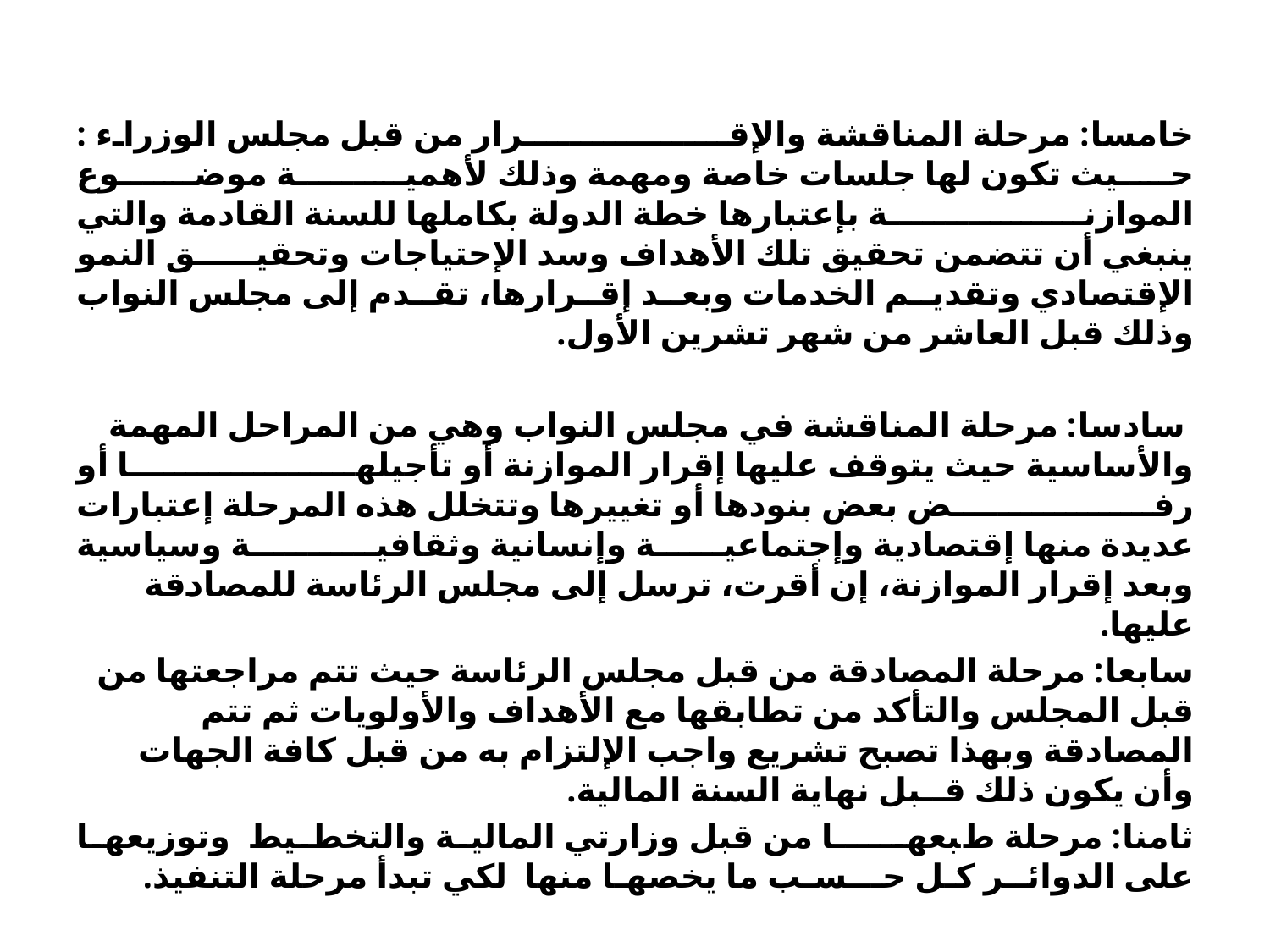

#
ﺧﺎﻣﺴﺎ: ﻣﺮﺣﻠﺔ ﺍﻟﻤﻨﺎﻗﺸﺔ ﻭﺍﻹﻗـــــــــــــــــﺮﺍﺭ ﻣﻦ ﻗﺒﻞ ﻣﺠﻠﺲ ﺍﻟﻮﺯﺭﺍء : ﺣــﻴﺚ ﺗﻜﻮﻥ ﻟﻬﺎ ﺟﻠﺴﺎﺕ ﺧﺎﺻﺔ ﻭﻣﻬﻤﺔ ﻭﺫﻟﻚ ﻷﻫﻤﻴـــــــﺔ ﻣﻮﺿــــﻮﻉ ﺍﻟﻤﻮﺍﺯﻧـــــــــﺔ ﺑﺈﻋﺘﺒﺎﺭﻫﺎ ﺧﻄﺔ ﺍﻟﺪﻭﻟﺔ ﺑﻜﺎﻣﻠﻬﺎ ﻟﻠﺴﻨﺔ ﺍﻟﻘﺎﺩﻣﺔ ﻭﺍﻟﺘﻲ ﻳﻨﺒﻐﻲ ﺃﻥ ﺗﺘﻀﻤﻦ ﺗﺤﻘﻴﻖ ﺗﻠﻚ ﺍﻷﻫﺪﺍﻑ ﻭﺳﺪ ﺍﻹﺣﺘﻴﺎﺟﺎﺕ ﻭﺗﺤﻘﻴـــﻖ ﺍﻟﻨﻤﻮ ﺍﻹﻗﺘﺼﺎﺩﻱ ﻭﺗﻘﺪﻳـﻢ ﺍﻟﺨﺪﻣﺎﺕ ﻭﺑﻌـﺪ ﺇﻗـﺮﺍﺭﻫﺎ، ﺗﻘـﺪﻡ ﺇﻟﻰ ﻣﺠﻠﺲ ﺍﻟﻨﻮﺍﺏ ﻭﺫﻟﻚ ﻗﺒﻞ ﺍﻟﻌﺎﺷﺮ ﻣﻦ ﺷﻬﺮ ﺗﺸﺮﻳﻦ ﺍﻷﻭﻝ.

 ﺳﺎﺩﺳﺎ: ﻣﺮﺣﻠﺔ ﺍﻟﻤﻨﺎﻗﺸﺔ ﻓﻲ ﻣﺠﻠﺲ ﺍﻟﻨﻮﺍﺏ ﻭﻫﻲ ﻣﻦ ﺍﻟﻤﺮﺍﺣﻞ ﺍﻟﻤﻬﻤﺔ ﻭﺍﻷﺳﺎﺳﻴﺔ ﺣﻴﺚ ﻳﺘﻮﻗﻒ ﻋﻠﻴﻬﺎ ﺇﻗﺮﺍﺭ ﺍﻟﻤﻮﺍﺯﻧﺔ ﺃﻭ ﺗﺄﺟﻴﻠﻬــﺎ ﺃﻭ ﺭﻓــــــــــﺾ ﺑﻌﺾ ﺑﻨﻮﺩﻫﺎ ﺃﻭ ﺗﻐﻴﻴﺮﻫﺎ ﻭﺗﺘﺨﻠﻞ ﻫﺬﻩ ﺍﻟﻤﺮﺣﻠﺔ ﺇﻋﺘﺒﺎﺭﺍﺕ ﻋﺪﻳﺪﺓ ﻣﻨﻬﺎ ﺇﻗﺘﺼﺎﺩﻳﺔ ﻭﺇﺟﺘﻤﺎﻋﻴـــــﺔ ﻭﺇﻧﺴﺎﻧﻴﺔ ﻭﺛﻘﺎﻓﻴــــــــــﺔ ﻭﺳﻴﺎﺳﻴﺔ ﻭﺑﻌﺪ ﺇﻗﺮﺍﺭ ﺍﻟﻤﻮﺍﺯﻧﺔ، ﺇﻥ ﺃﻗﺮﺕ، ﺗﺮﺳﻞ ﺇﻟﻰ ﻣﺠﻠﺲ ﺍﻟﺮﺋﺎﺳﺔ ﻟﻠﻤﺼﺎﺩﻗﺔ ﻋﻠﻴﻬﺎ.
ﺳﺎﺑﻌﺎ: ﻣﺮﺣﻠﺔ ﺍﻟﻤﺼﺎﺩﻗﺔ ﻣﻦ ﻗﺒﻞ ﻣﺠﻠﺲ ﺍﻟﺮﺋﺎﺳﺔ ﺣﻴﺚ ﺗﺘﻢ ﻣﺮﺍﺟﻌﺘﻬﺎ ﻣﻦ ﻗﺒﻞ ﺍﻟﻤﺠﻠﺲ ﻭﺍﻟﺘﺄﻛﺪ ﻣﻦ ﺗﻄﺎﺑﻘﻬﺎ ﻣﻊ ﺍﻷﻫﺪﺍﻑ ﻭﺍﻷﻭﻟﻮﻳﺎﺕ ﺛﻢ ﺗﺘﻢ ﺍﻟﻤﺼﺎﺩﻗﺔ ﻭﺑﻬﺬﺍ ﺗﺼﺒﺢ ﺗﺸﺮﻳﻊ ﻭﺍﺟﺐ ﺍﻹﻟﺘﺰﺍﻡ ﺑﻪ ﻣﻦ ﻗﺒﻞ ﻛﺎﻓﺔ ﺍﻟﺠﻬﺎﺕ ﻭﺃﻥ ﻳﻜﻮﻥ ﺫﻟﻚ ﻗــﺒﻞ ﻧﻬﺎﻳﺔ ﺍﻟﺴﻨﺔ ﺍﻟﻤﺎﻟﻴﺔ.
ﺛﺎﻣﻨﺎ: ﻣﺮﺣﻠﺔ ﻁﺒﻌﻬــــــﺎ ﻣﻦ ﻗﺒﻞ ﻭﺯﺍﺭﺗﻲ ﺍﻟﻤﺎﻟﻴـﺔ ﻭﺍﻟﺘﺨﻄـﻴﻂ  ﻭﺗﻮﺯﻳﻌﻬـﺎ ﻋﻠﻰ ﺍﻟﺪﻭﺍﺋــﺮ ﻛـﻞ ﺣـــﺴـﺐ ﻣﺎ ﻳﺨﺼﻬـﺎ ﻣﻨﻬﺎ  ﻟﻜﻲ ﺗﺒﺪﺃ ﻣﺮﺣﻠﺔ ﺍﻟﺘﻨﻔﻴﺬ.